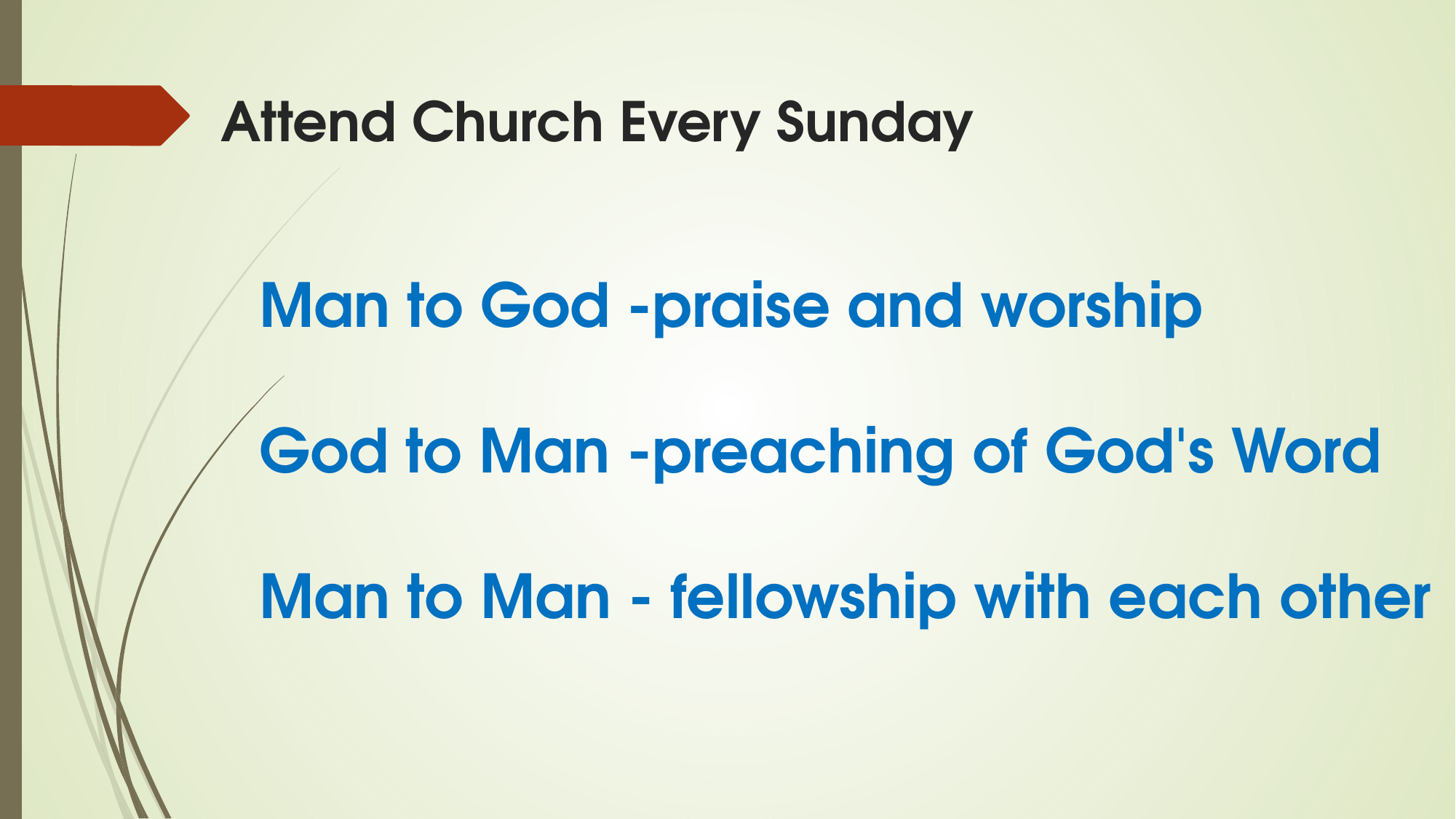

# Attend Church Every Sunday
Man to God -praise and worship

God to Man -preaching of God's Word

Man to Man - fellowship with each other